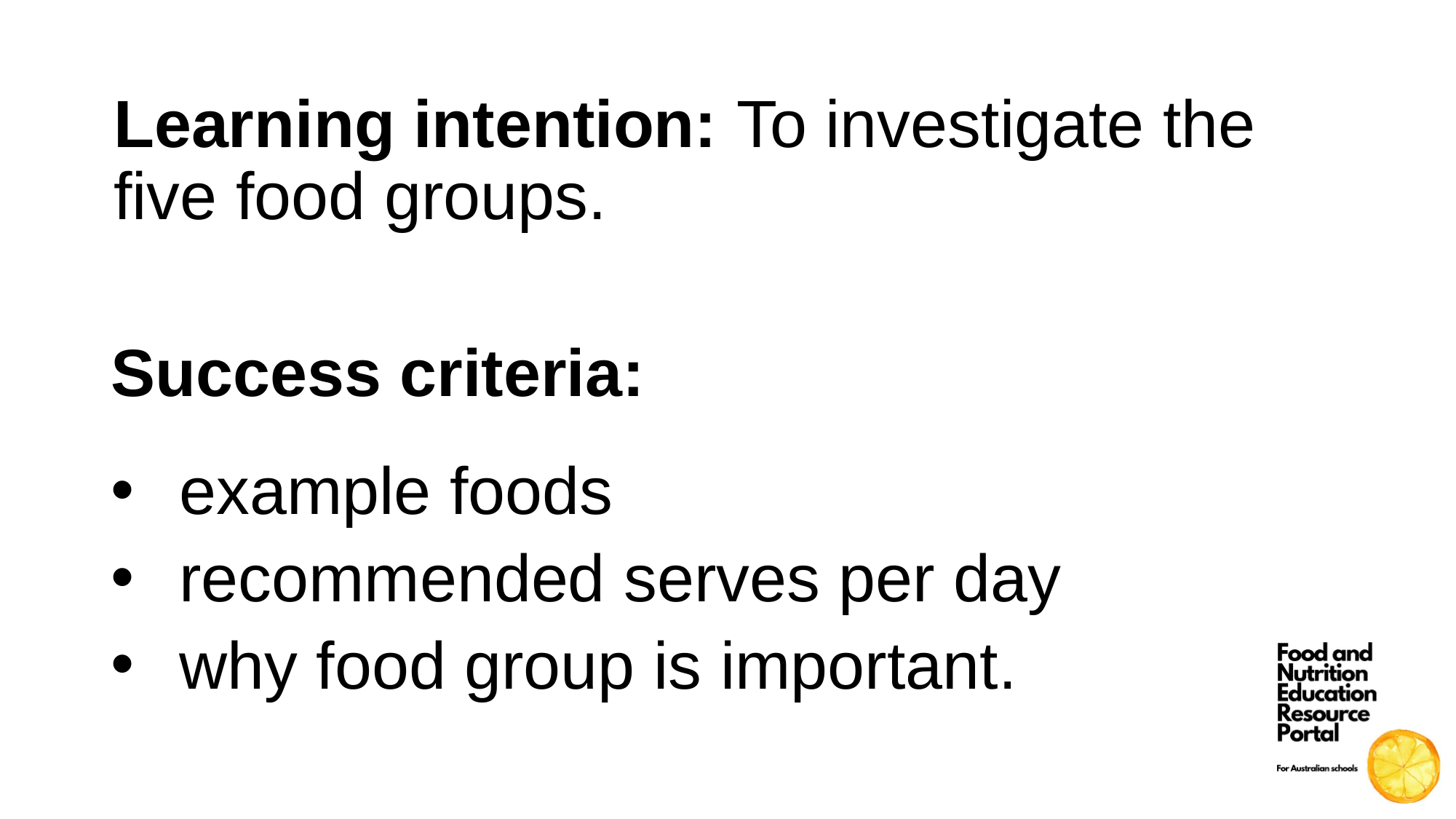

Learning intention: To investigate the five food groups.
Success criteria:
example foods
recommended serves per day
why food group is important.